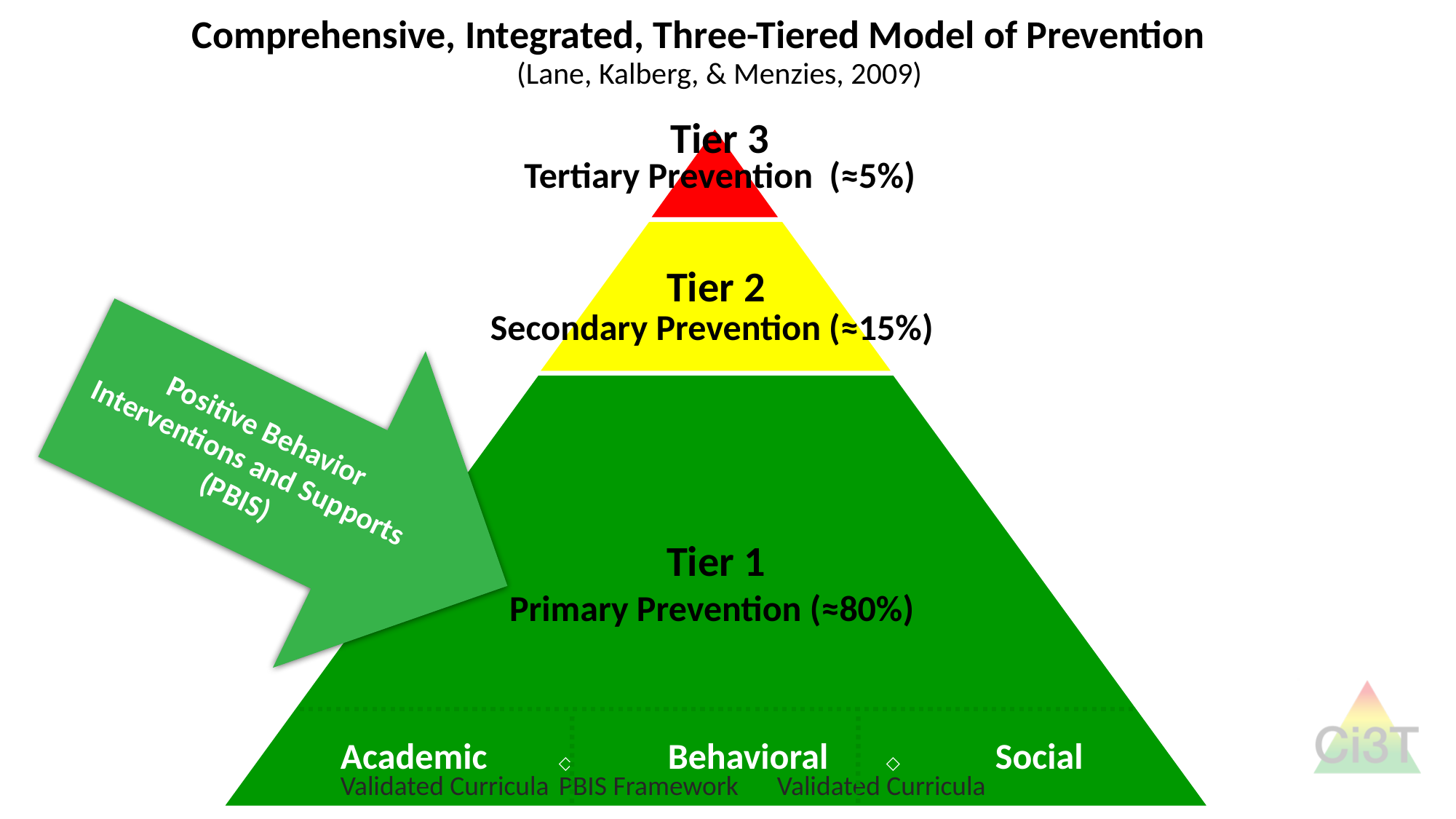

Comprehensive, Integrated, Three-Tiered Model of Prevention
(Lane, Kalberg, & Menzies, 2009)
Tier 3
Tertiary Prevention  (≈5%)

Tier 2
Secondary Prevention (≈15%)

Tier 1
Primary Prevention (≈80%)
	Academic	◇	Behavioral	◇	Social
	Validated Curricula	PBIS Framework	Validated Curricula
Positive Behavior Interventions and Supports  (PBIS)